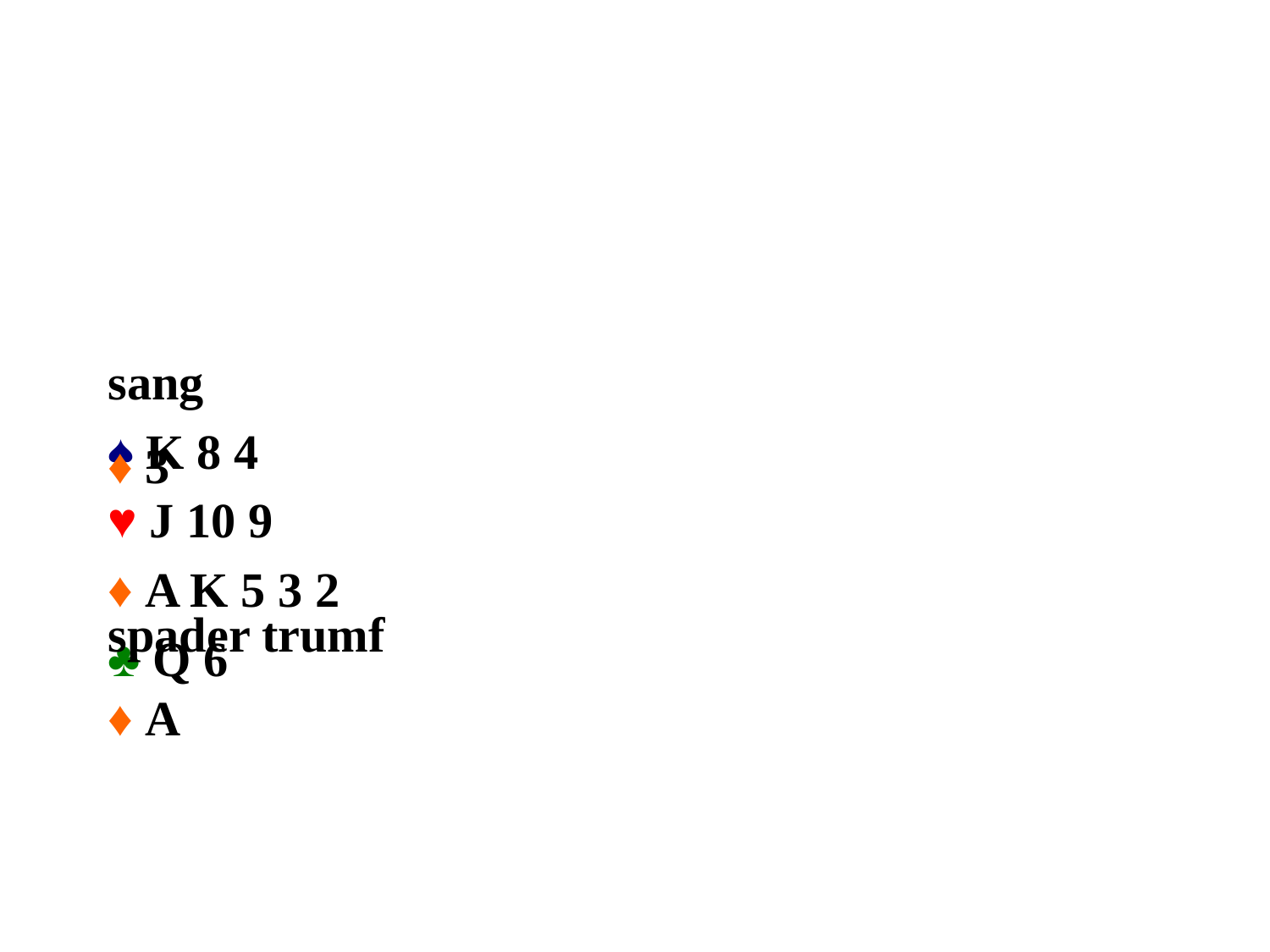

#

♠ K 8 4
♥ J 10 9
♦ A K 5 3 2
♣ Q 6

sang
♦ 3

spader trumf
♦ A